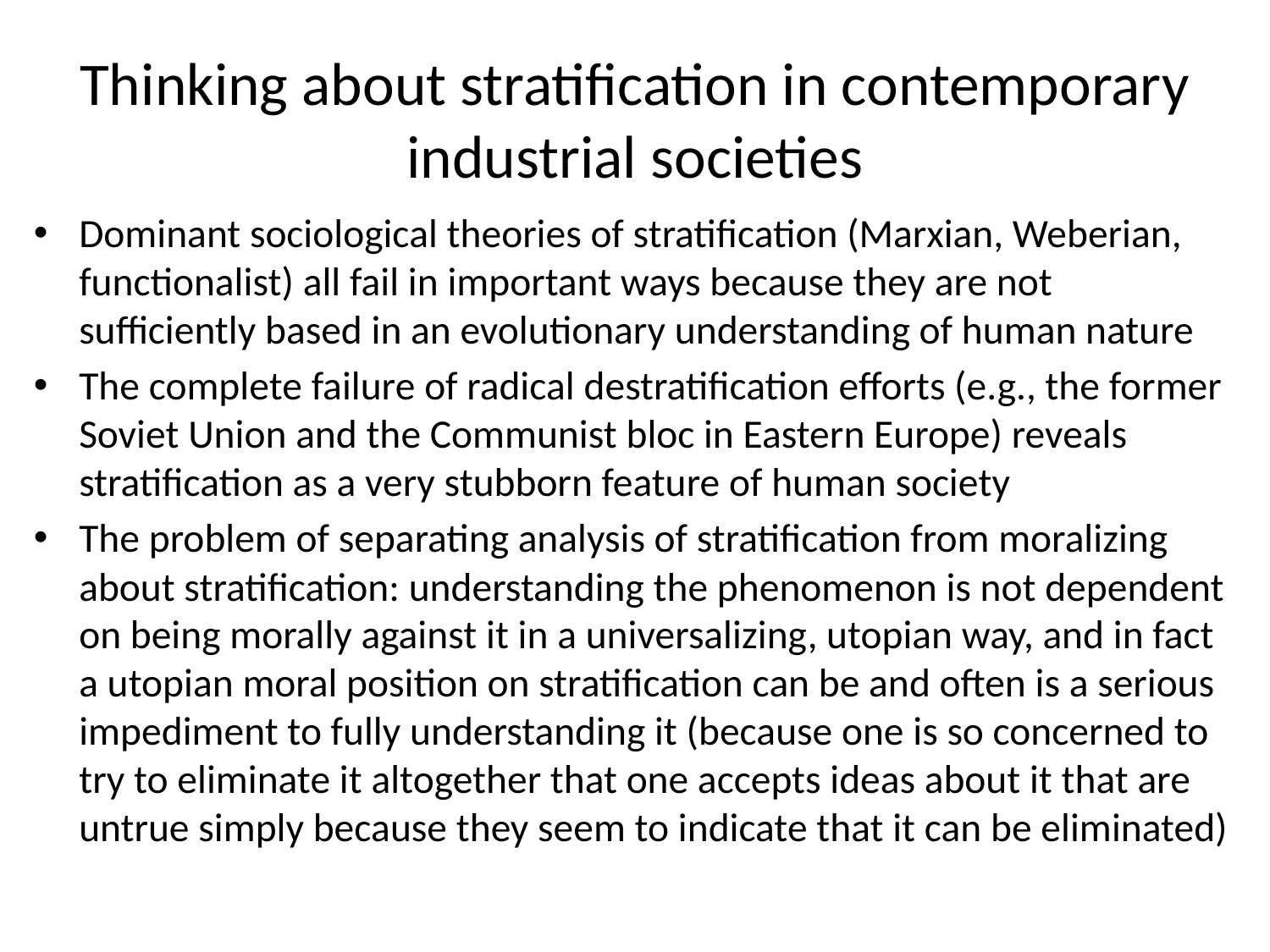

# Thinking about stratification in contemporary industrial societies
Dominant sociological theories of stratification (Marxian, Weberian, functionalist) all fail in important ways because they are not sufficiently based in an evolutionary understanding of human nature
The complete failure of radical destratification efforts (e.g., the former Soviet Union and the Communist bloc in Eastern Europe) reveals stratification as a very stubborn feature of human society
The problem of separating analysis of stratification from moralizing about stratification: understanding the phenomenon is not dependent on being morally against it in a universalizing, utopian way, and in fact a utopian moral position on stratification can be and often is a serious impediment to fully understanding it (because one is so concerned to try to eliminate it altogether that one accepts ideas about it that are untrue simply because they seem to indicate that it can be eliminated)